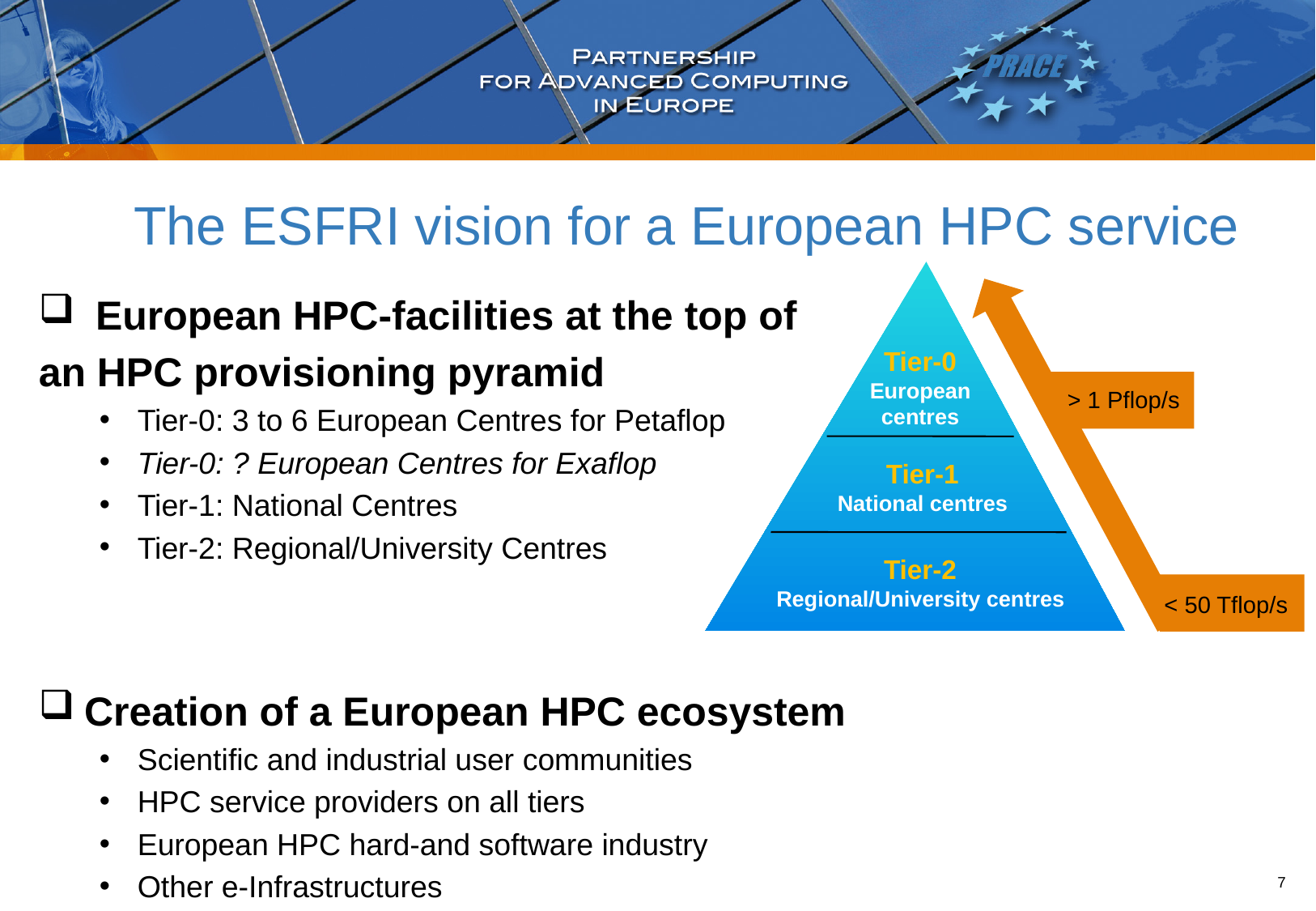

# The ESFRI vision for a European HPC service

Tier-0
European centres
Tier-1
National centres
Tier-2
Regional/University centres
 European HPC-facilities at the top of
an HPC provisioning pyramid
Tier-0: 3 to 6 European Centres for Petaflop
Tier-0: ? European Centres for Exaflop
Tier-1: National Centres
Tier-2: Regional/University Centres

Creation of a European HPC ecosystem
Scientific and industrial user communities
HPC service providers on all tiers
European HPC hard-and software industry
Other e-Infrastructures

> 1 Pflop/s

< 50 Tflop/s
7